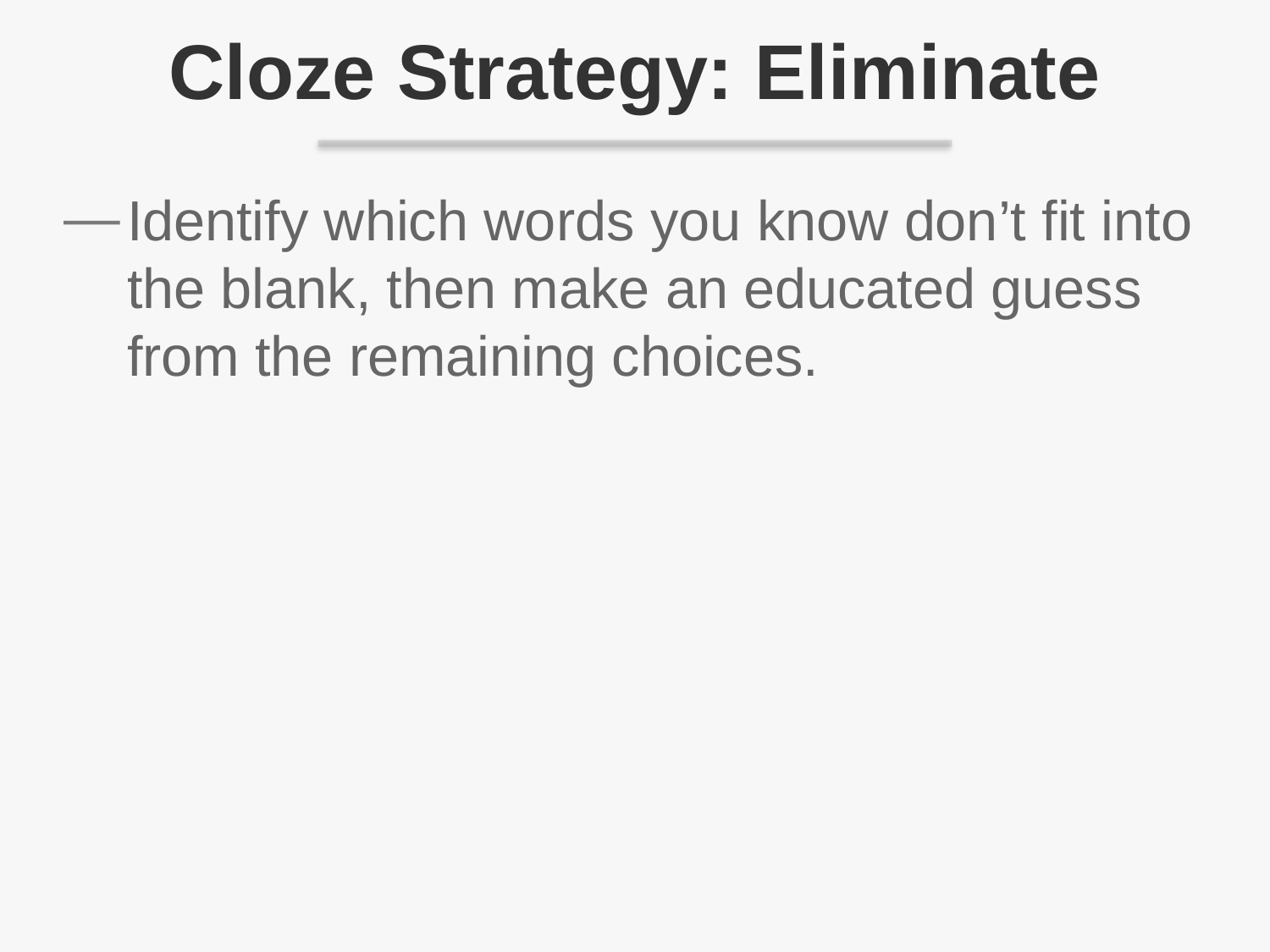

# Cloze Strategy: Eliminate
Identify which words you know don’t fit into the blank, then make an educated guess from the remaining choices.